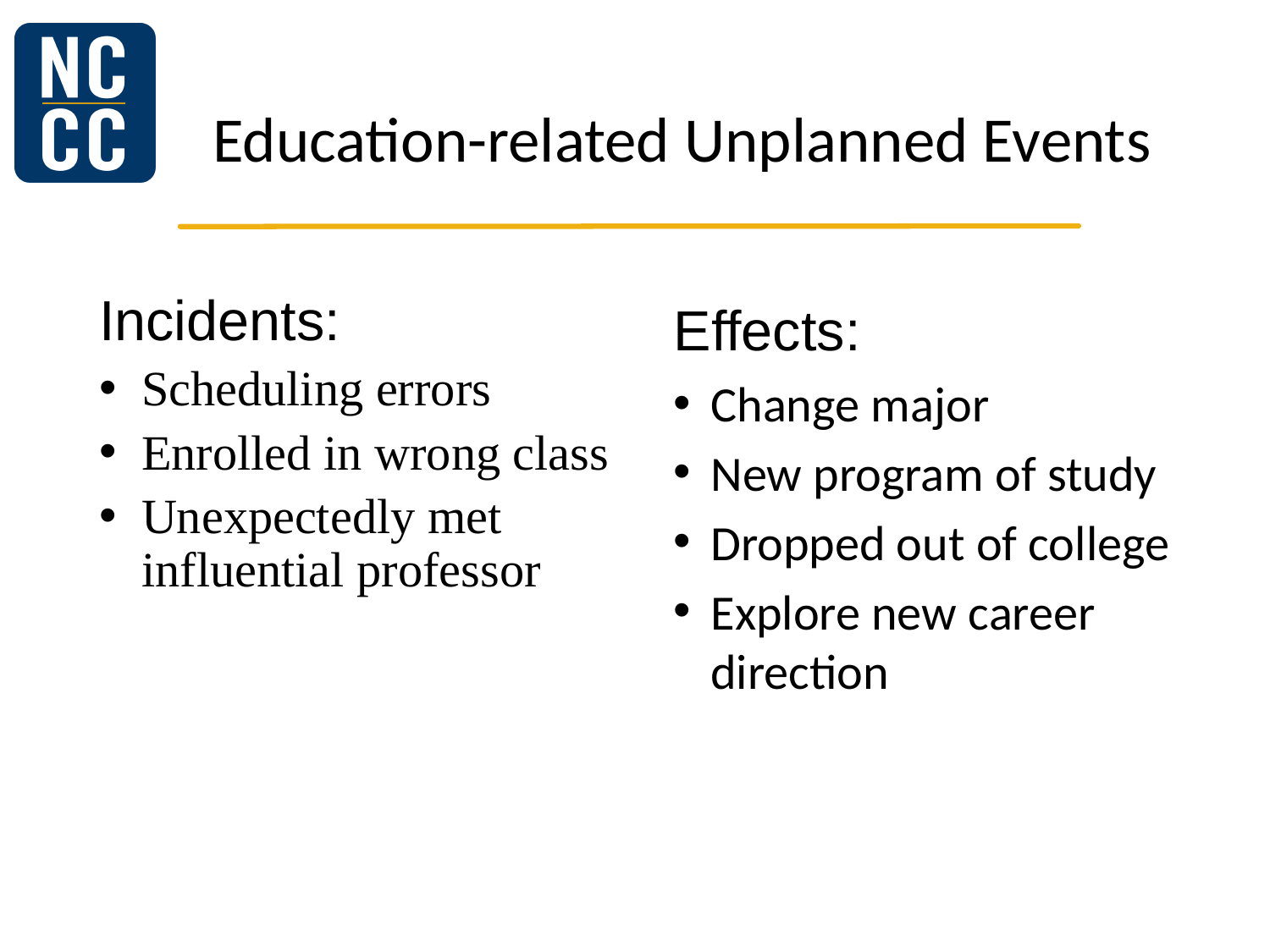

# Education-related Unplanned Events
Incidents:
Scheduling errors
Enrolled in wrong class
Unexpectedly met influential professor
Effects:
Change major
New program of study
Dropped out of college
Explore new career direction